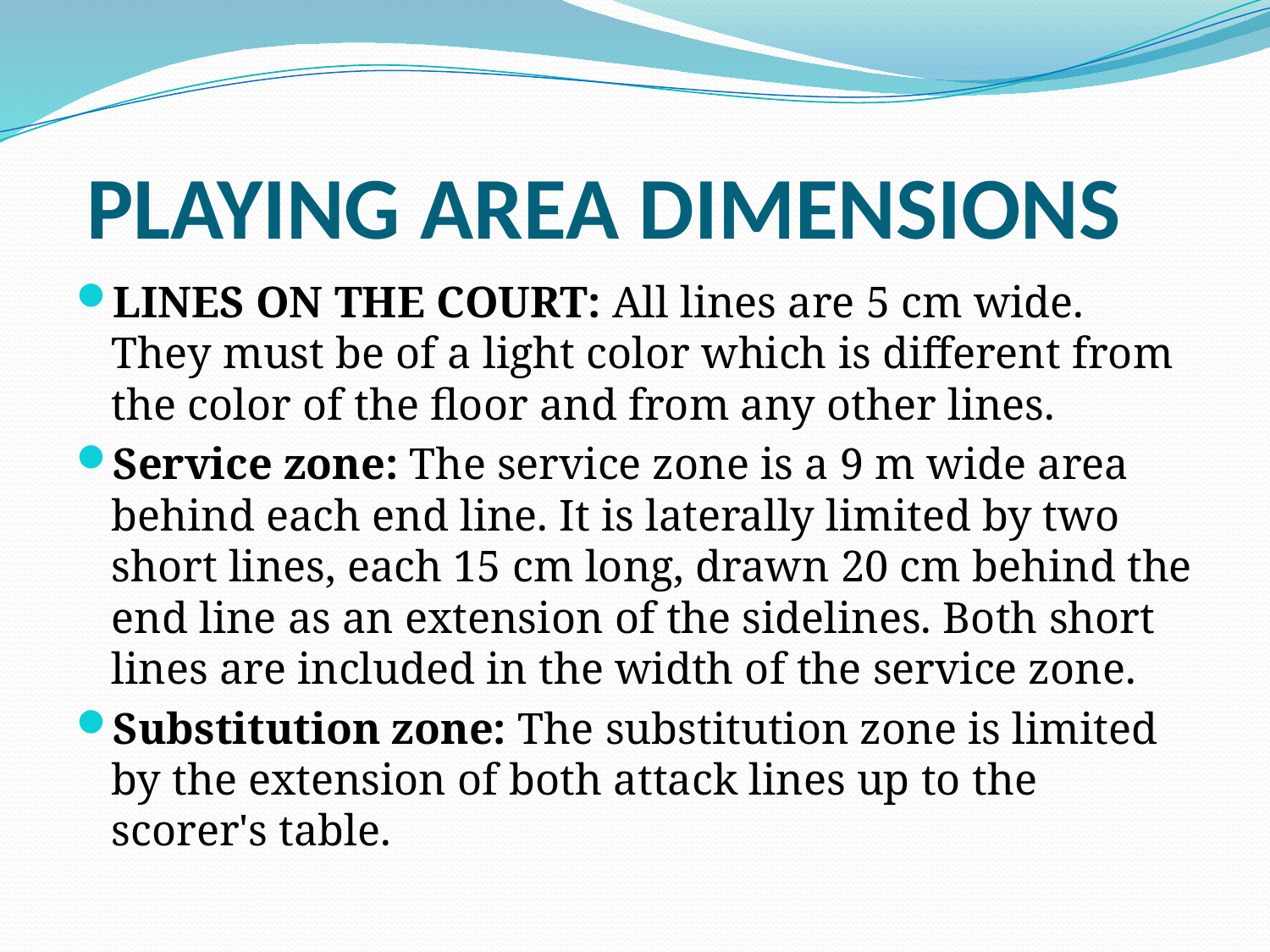

# PLAYING AREA DIMENSIONS
LINES ON THE COURT: All lines are 5 cm wide. They must be of a light color which is different from the color of the floor and from any other lines.
Service zone: The service zone is a 9 m wide area behind each end line. It is laterally limited by two short lines, each 15 cm long, drawn 20 cm behind the end line as an extension of the sidelines. Both short lines are included in the width of the service zone.
Substitution zone: The substitution zone is limited by the extension of both attack lines up to the scorer's table.